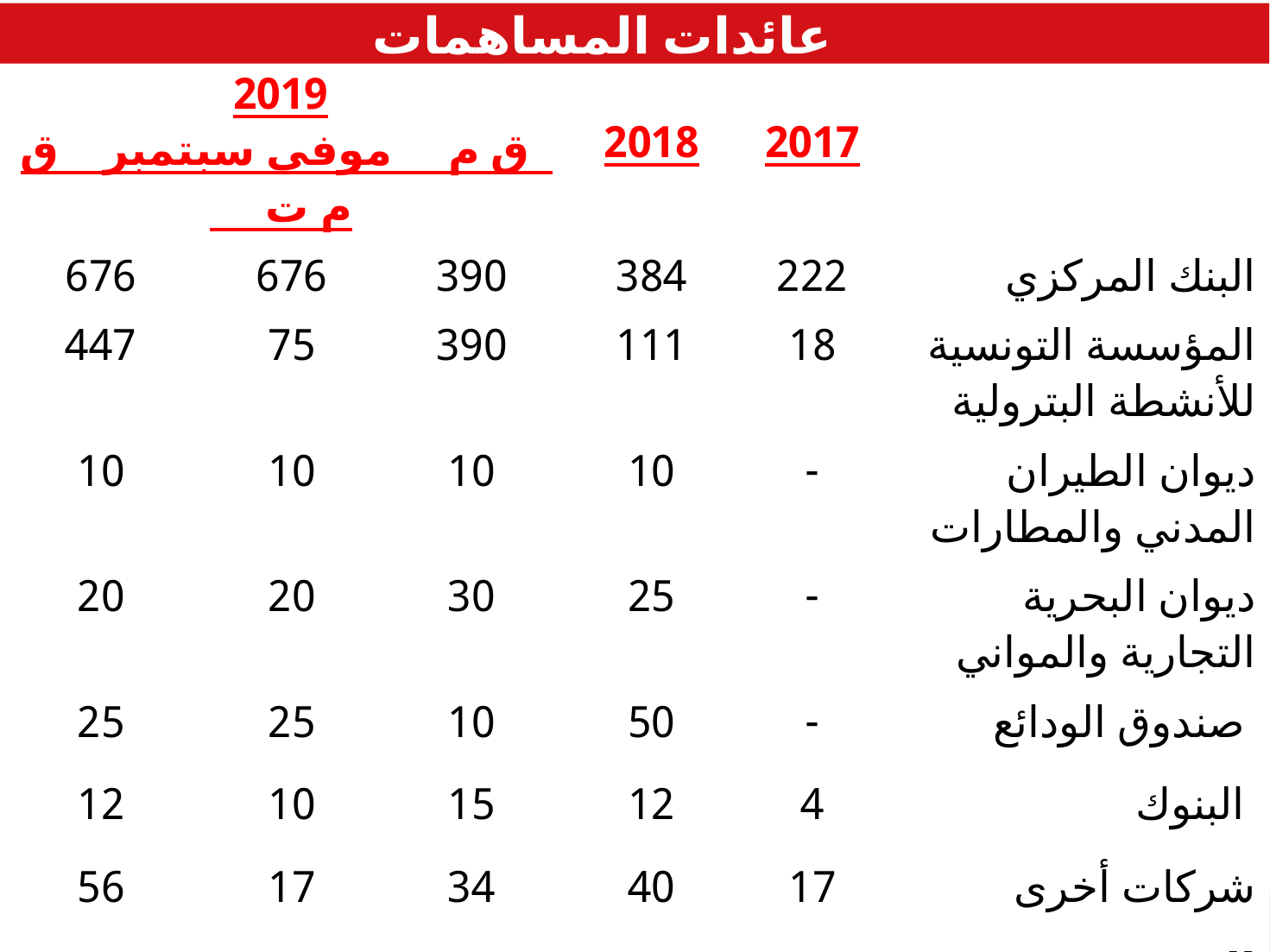

عائدات المساهمات
| 2019 ق م موفى سبتمبر ق م ت |  |  | 2018 | 2017 |  |
| --- | --- | --- | --- | --- | --- |
| 676 | 676 | 390 | 384 | 222 | البنك المركزي |
| 447 | 75 | 390 | 111 | 18 | المؤسسة التونسية للأنشطة البترولية |
| 10 | 10 | 10 | 10 | - | ديوان الطيران المدني والمطارات |
| 20 | 20 | 30 | 25 | - | ديوان البحرية التجارية والمواني |
| 25 | 25 | 10 | 50 | - | صندوق الودائع |
| 12 | 10 | 15 | 12 | 4 | البنوك |
| 56 | 17 | 34 | 40 | 17 | شركات أخرى |
| 1246 | 836 | 879 | 632 | 261 | المجموع |